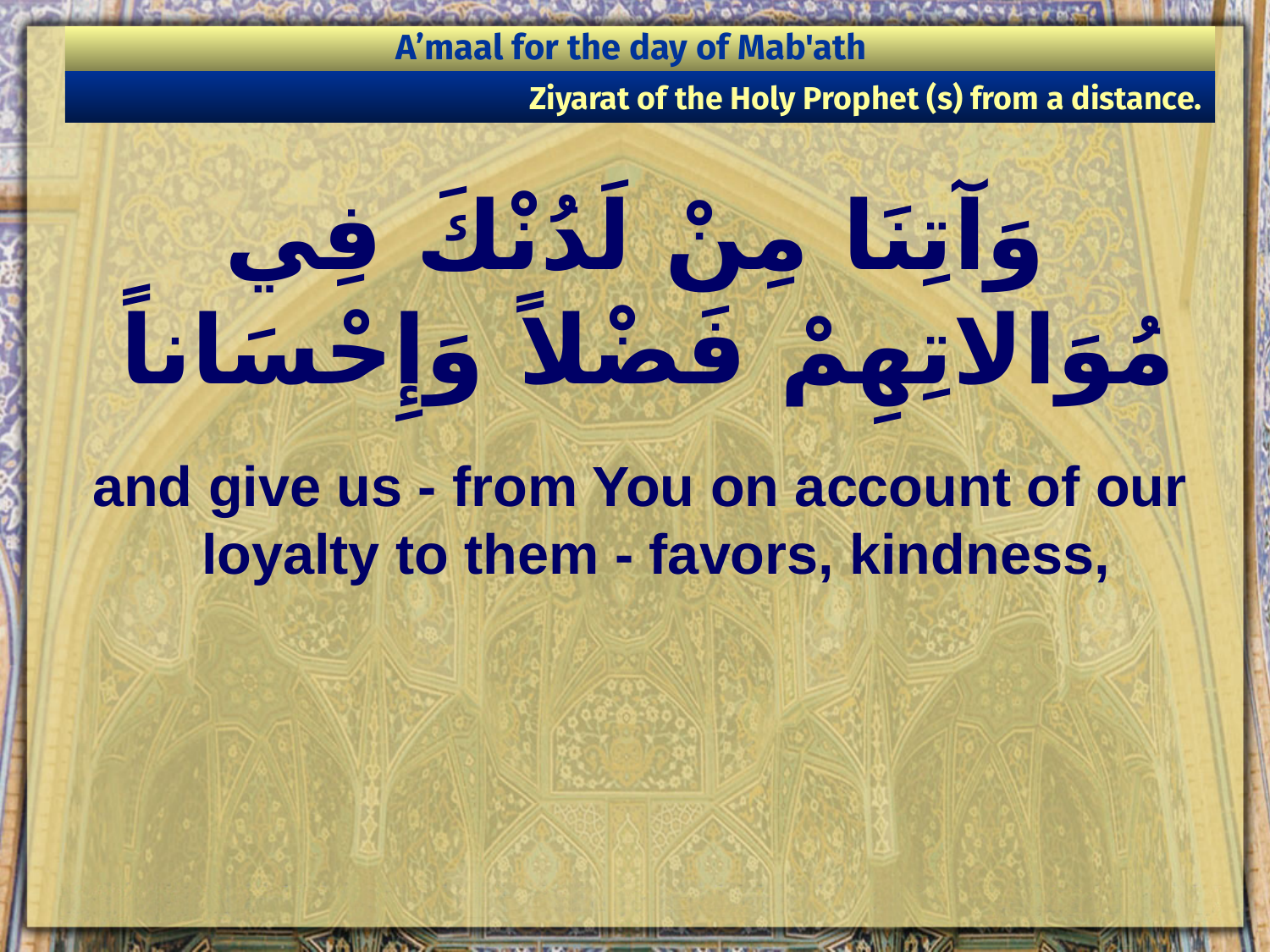

A’maal for the day of Mab'ath
Ziyarat of the Holy Prophet (s) from a distance.
# وَآتِنَا مِنْ لَدُنْكَ فِي مُوَالاتِهِمْ فَضْلاً وَإِحْسَاناً
and give us - from You on account of our loyalty to them - favors, kindness,